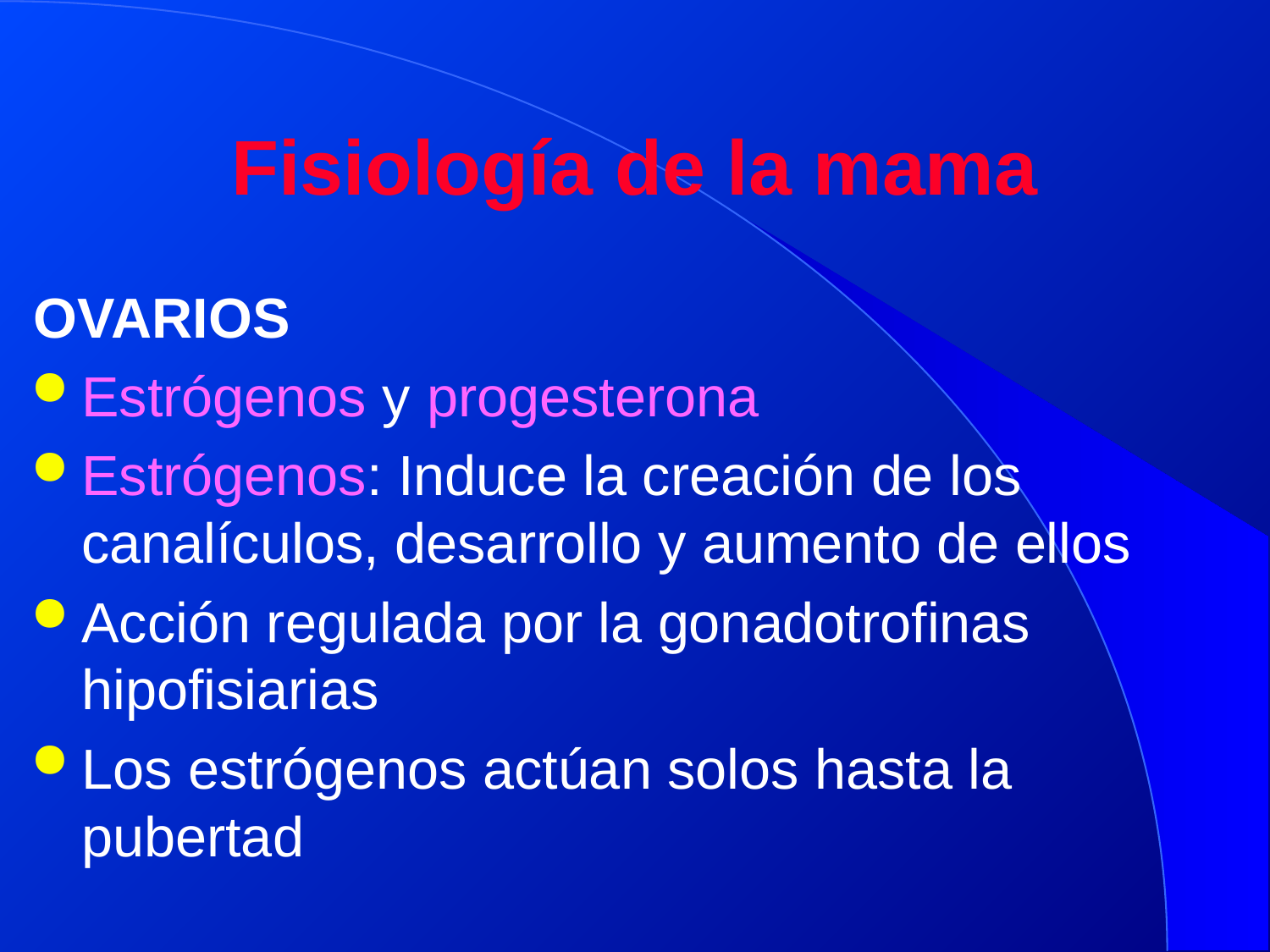

# Fisiología de la mama
OVARIOS
Estrógenos y progesterona
Estrógenos: Induce la creación de los canalículos, desarrollo y aumento de ellos
Acción regulada por la gonadotrofinas hipofisiarias
Los estrógenos actúan solos hasta la pubertad